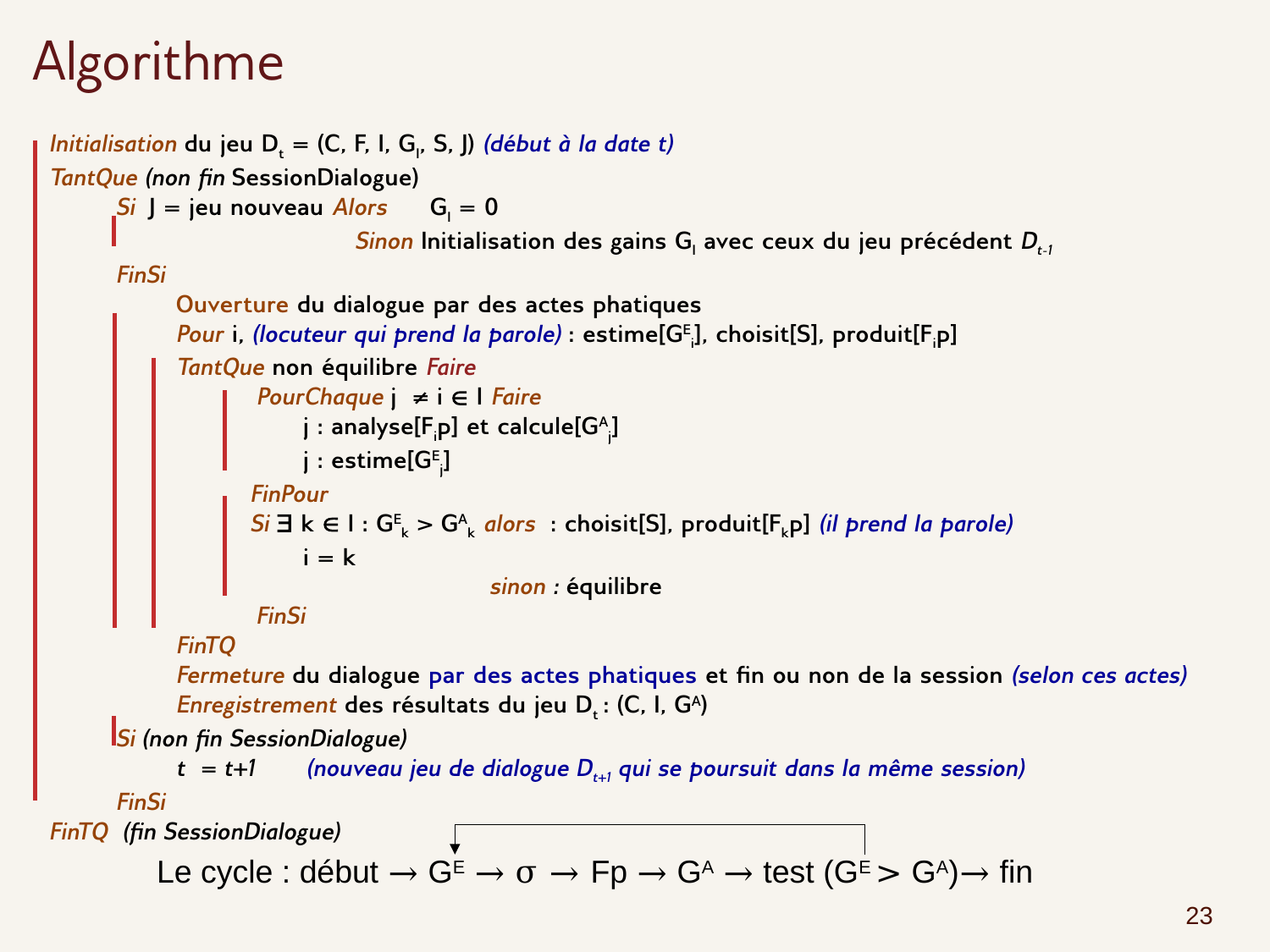

# Algorithme
Initialisation du jeu Dt = (C, F, I, GI, S, J) (début à la date t)
TantQue (non fin SessionDialogue)
         Si  J = jeu nouveau Alors 	GI = 0
	   	       Sinon Initialisation des gains GI avec ceux du jeu précédent Dt-1
         FinSi
	Ouverture du dialogue par des actes phatiques
	Pour i, (locuteur qui prend la parole) : estime[GEi], choisit[S], produit[Fip]
	TantQue non équilibre Faire
	          PourChaque j  ≠ i ∈ I Faire
		j : analyse[Fip] et calcule[GAj]
	               	j : estime[GEj]
	          FinPour
	          Si ∃ k ∈ I : GEk > GAk alors  : choisit[S], produit[Fkp] (il prend la parole)
		i = k
			        sinon : équilibre
	          FinSi
	FinTQ
	Fermeture du dialogue par des actes phatiques et fin ou non de la session (selon ces actes)
	Enregistrement des résultats du jeu Dt : (C, I, GA)
         Si (non fin SessionDialogue)
	t  = t+1       (nouveau jeu de dialogue Dt+1 qui se poursuit dans la même session)
         FinSi
FinTQ  (fin SessionDialogue)
Le cycle : début → GE → σ → Fp → GA → test (GE > GA)→ fin
23